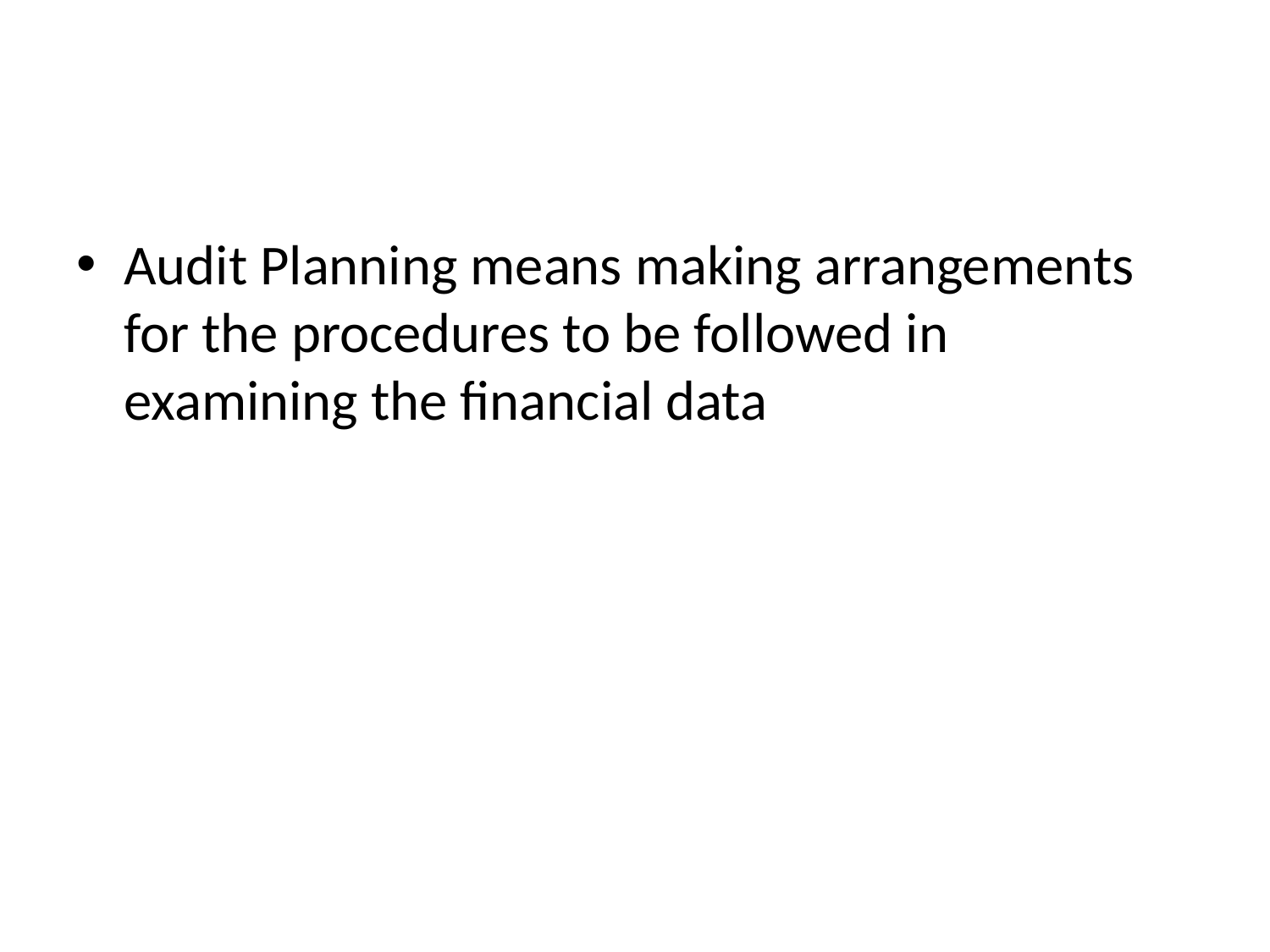

#
Audit Planning means making arrangements for the procedures to be followed in examining the financial data